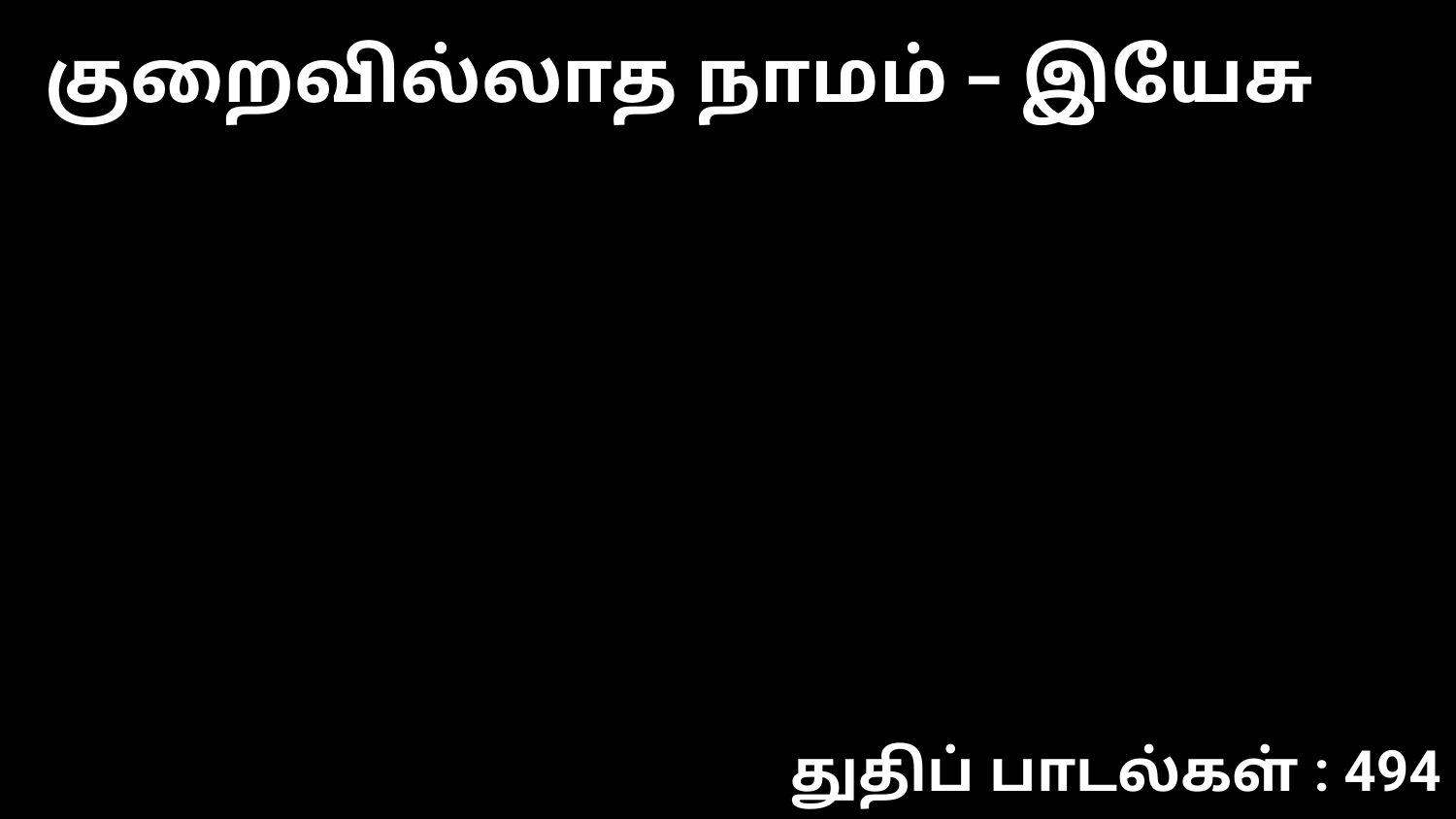

குறைவில்லாத நாமம் – இயேசு
துதிப் பாடல்கள் : 494